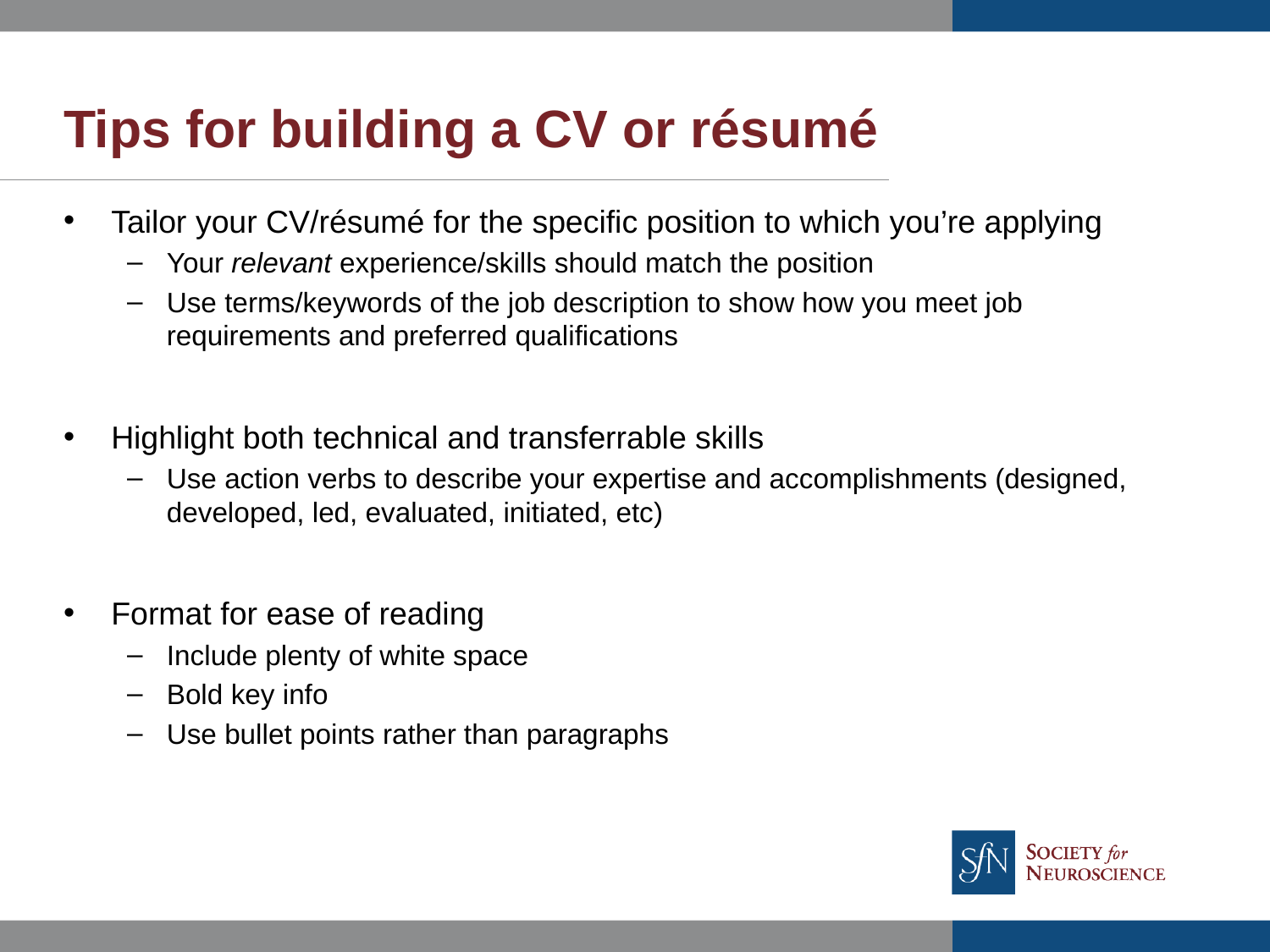

# Tips for building a CV or résumé
Tailor your CV/résumé for the specific position to which you’re applying
Your relevant experience/skills should match the position
Use terms/keywords of the job description to show how you meet job requirements and preferred qualifications

Highlight both technical and transferrable skills
Use action verbs to describe your expertise and accomplishments (designed, developed, led, evaluated, initiated, etc)

Format for ease of reading
Include plenty of white space
Bold key info
Use bullet points rather than paragraphs